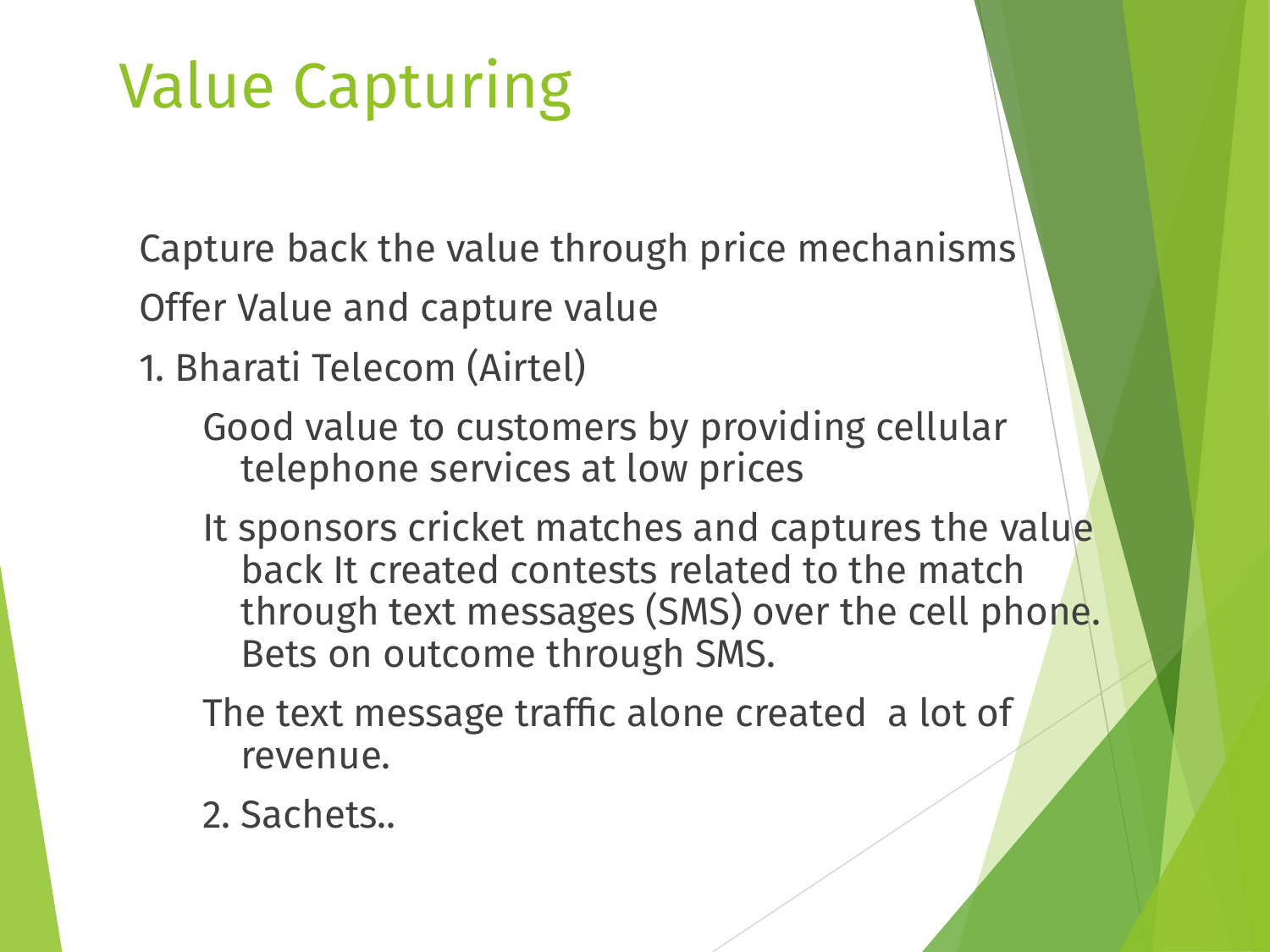

# Value Capturing
Capture back the value through price mechanisms
Offer Value and capture value
1. Bharati Telecom (Airtel)
Good value to customers by providing cellular telephone services at low prices
It sponsors cricket matches and captures the value back It created contests related to the match through text messages (SMS) over the cell phone. Bets on outcome through SMS.
The text message traffic alone created  a lot of revenue.
2. Sachets..